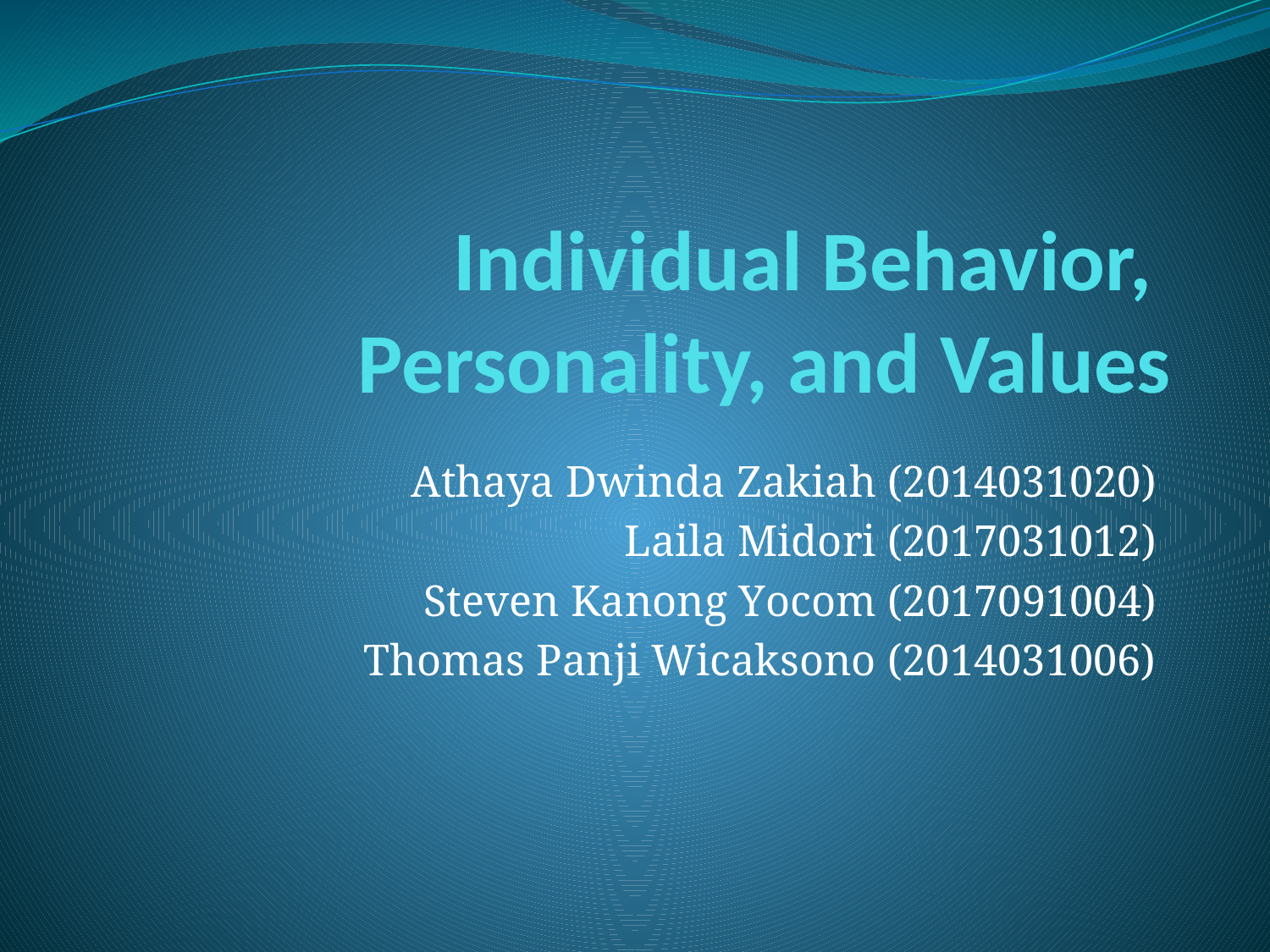

# Individual Behavior, Personality, and Values
Athaya Dwinda Zakiah (2014031020)
Laila Midori (2017031012)
Steven Kanong Yocom (2017091004)
Thomas Panji Wicaksono (2014031006)